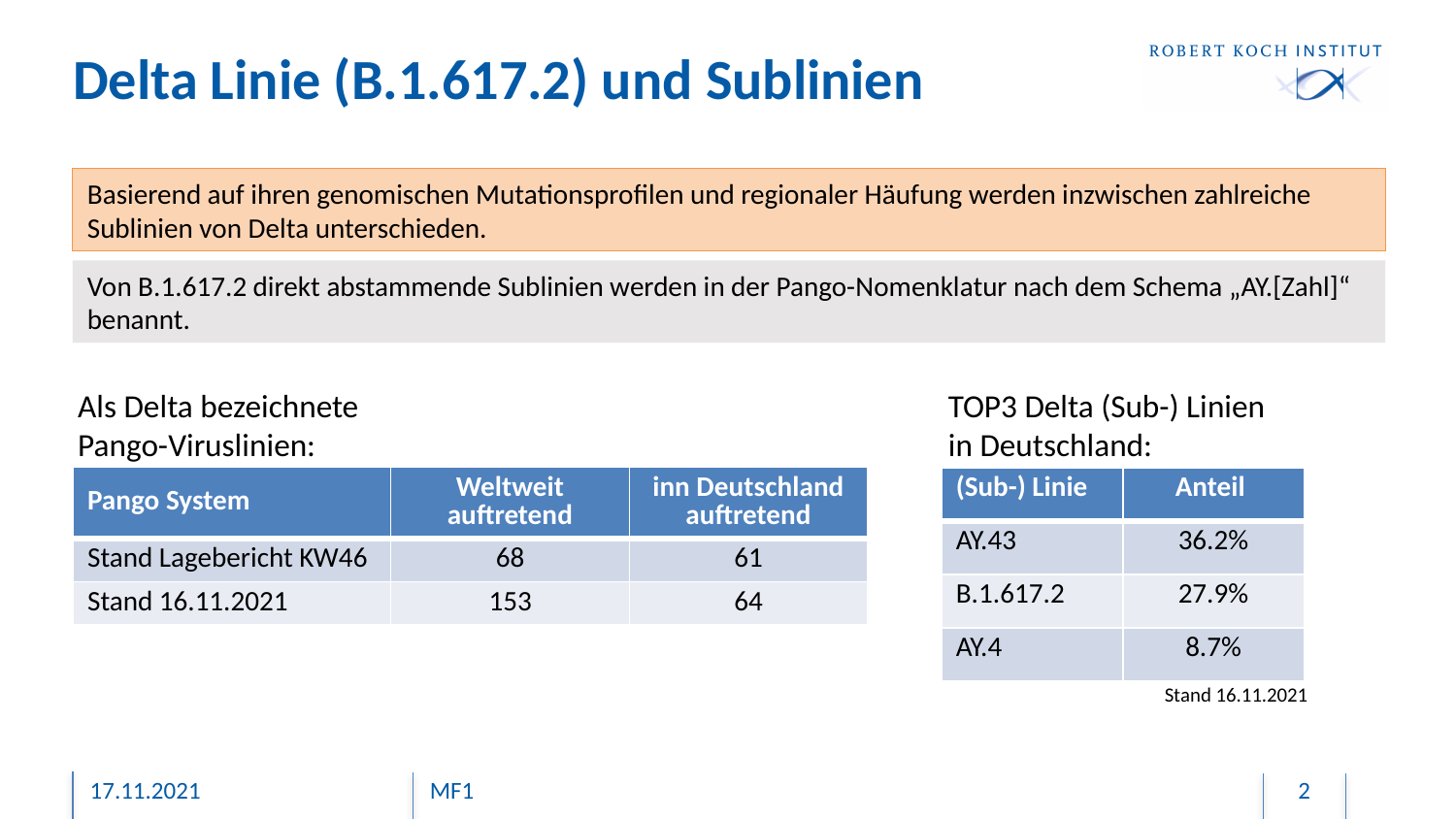

# Delta Linie (B.1.617.2) und Sublinien
Basierend auf ihren genomischen Mutationsprofilen und regionaler Häufung werden inzwischen zahlreiche Sublinien von Delta unterschieden.
Von B.1.617.2 direkt abstammende Sublinien werden in der Pango-Nomenklatur nach dem Schema „AY.[Zahl]“ benannt.
Als Delta bezeichnete
Pango-Viruslinien:
TOP3 Delta (Sub-) Linien
in Deutschland:
| Pango System | Weltweit auftretend | inn Deutschland auftretend |
| --- | --- | --- |
| Stand Lagebericht KW46 | 68 | 61 |
| Stand 16.11.2021 | 153 | 64 |
| (Sub-) Linie | Anteil |
| --- | --- |
| AY.43 | 36.2% |
| B.1.617.2 | 27.9% |
| AY.4 | 8.7% |
Stand 16.11.2021
17.11.2021
MF1
2